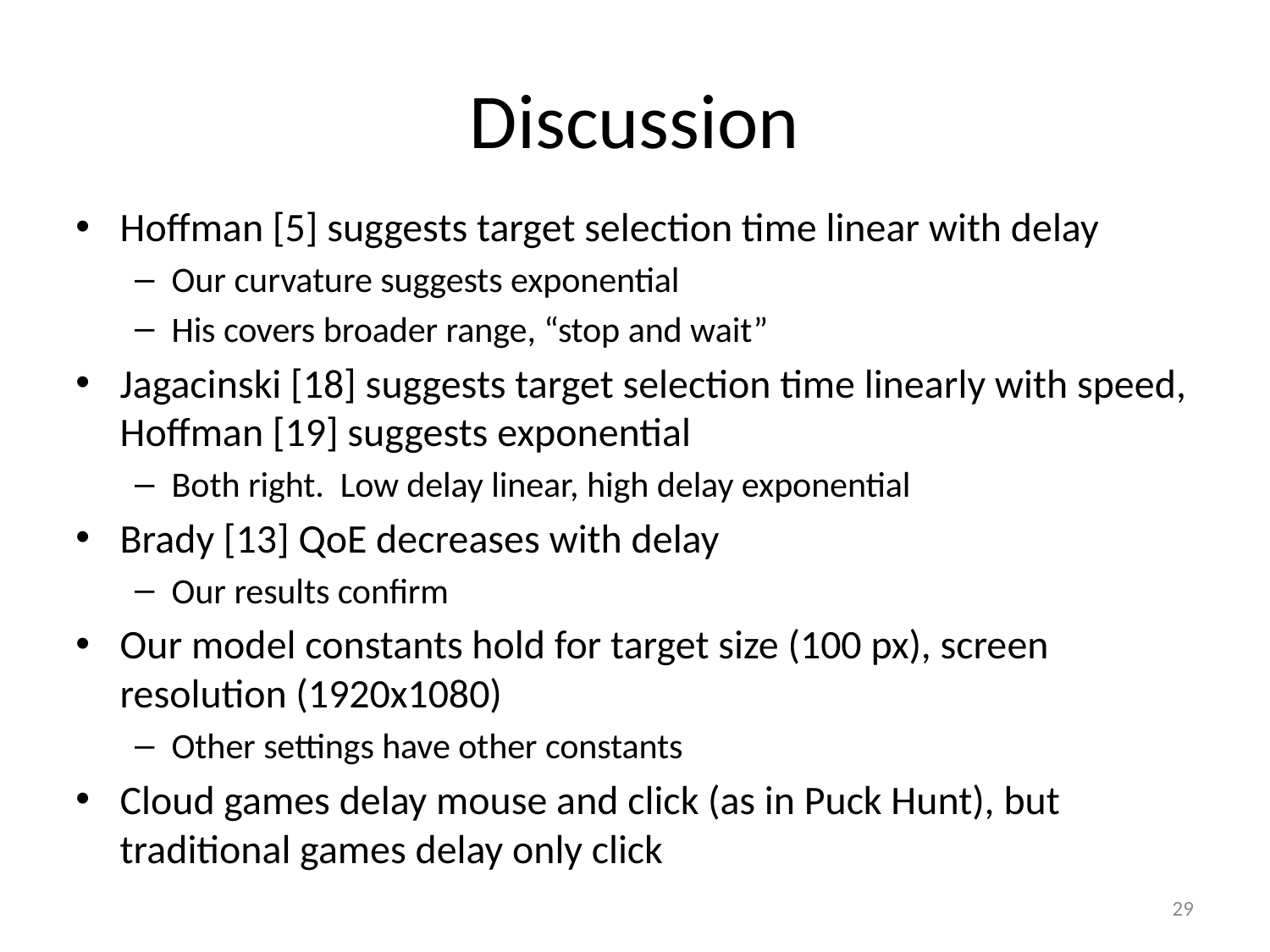

# Discussion
Hoffman [5] suggests target selection time linear with delay
Our curvature suggests exponential
His covers broader range, “stop and wait”
Jagacinski [18] suggests target selection time linearly with speed, Hoffman [19] suggests exponential
Both right.  Low delay linear, high delay exponential
Brady [13] QoE decreases with delay
Our results confirm
Our model constants hold for target size (100 px), screen resolution (1920x1080)
Other settings have other constants
Cloud games delay mouse and click (as in Puck Hunt), but traditional games delay only click

29